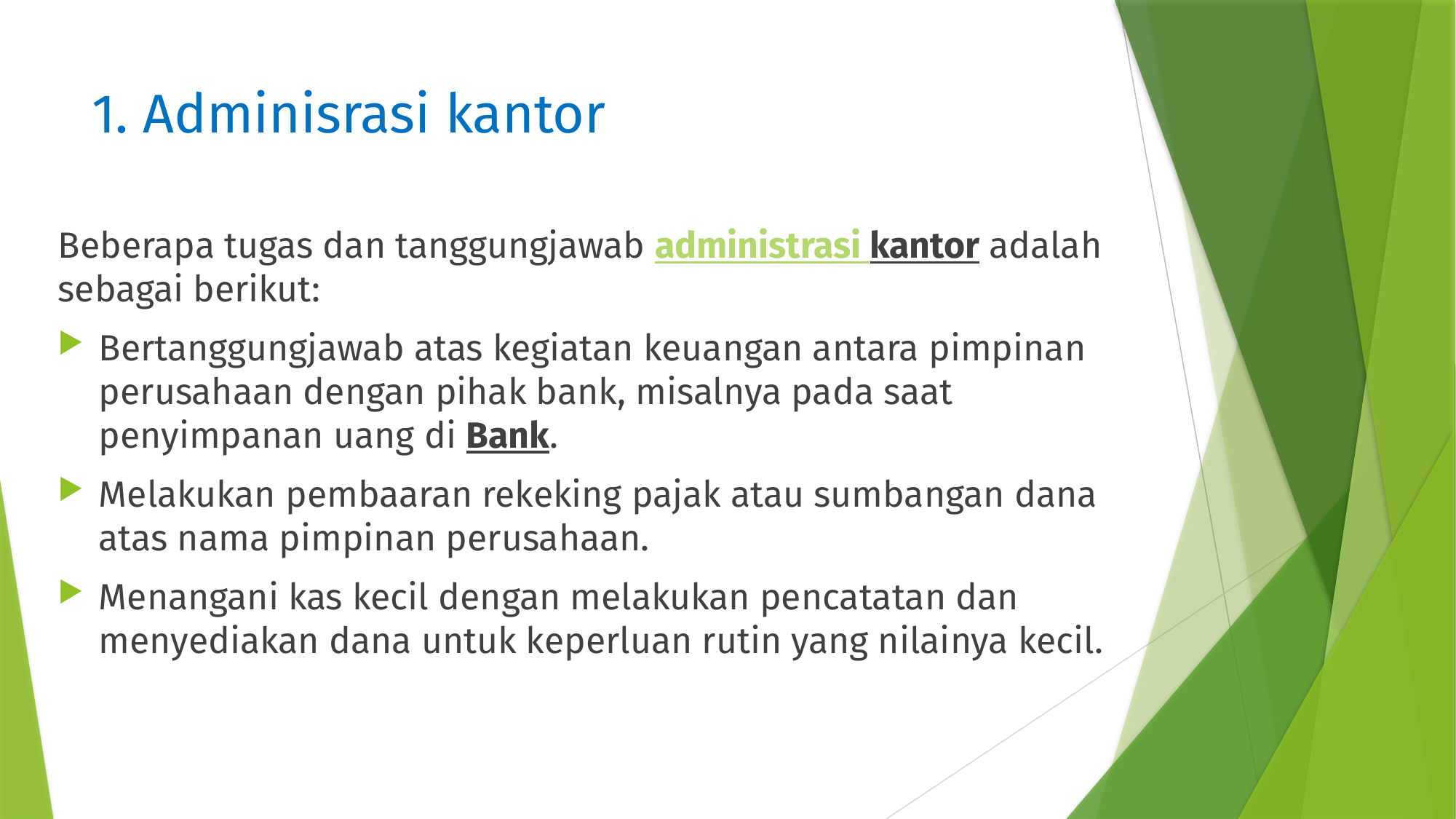

# 1. Adminisrasi kantor
Beberapa tugas dan tanggungjawab administrasi kantor adalah sebagai berikut:
Bertanggungjawab atas kegiatan keuangan antara pimpinan perusahaan dengan pihak bank, misalnya pada saat penyimpanan uang di Bank.
Melakukan pembaaran rekeking pajak atau sumbangan dana atas nama pimpinan perusahaan.
Menangani kas kecil dengan melakukan pencatatan dan menyediakan dana untuk keperluan rutin yang nilainya kecil.